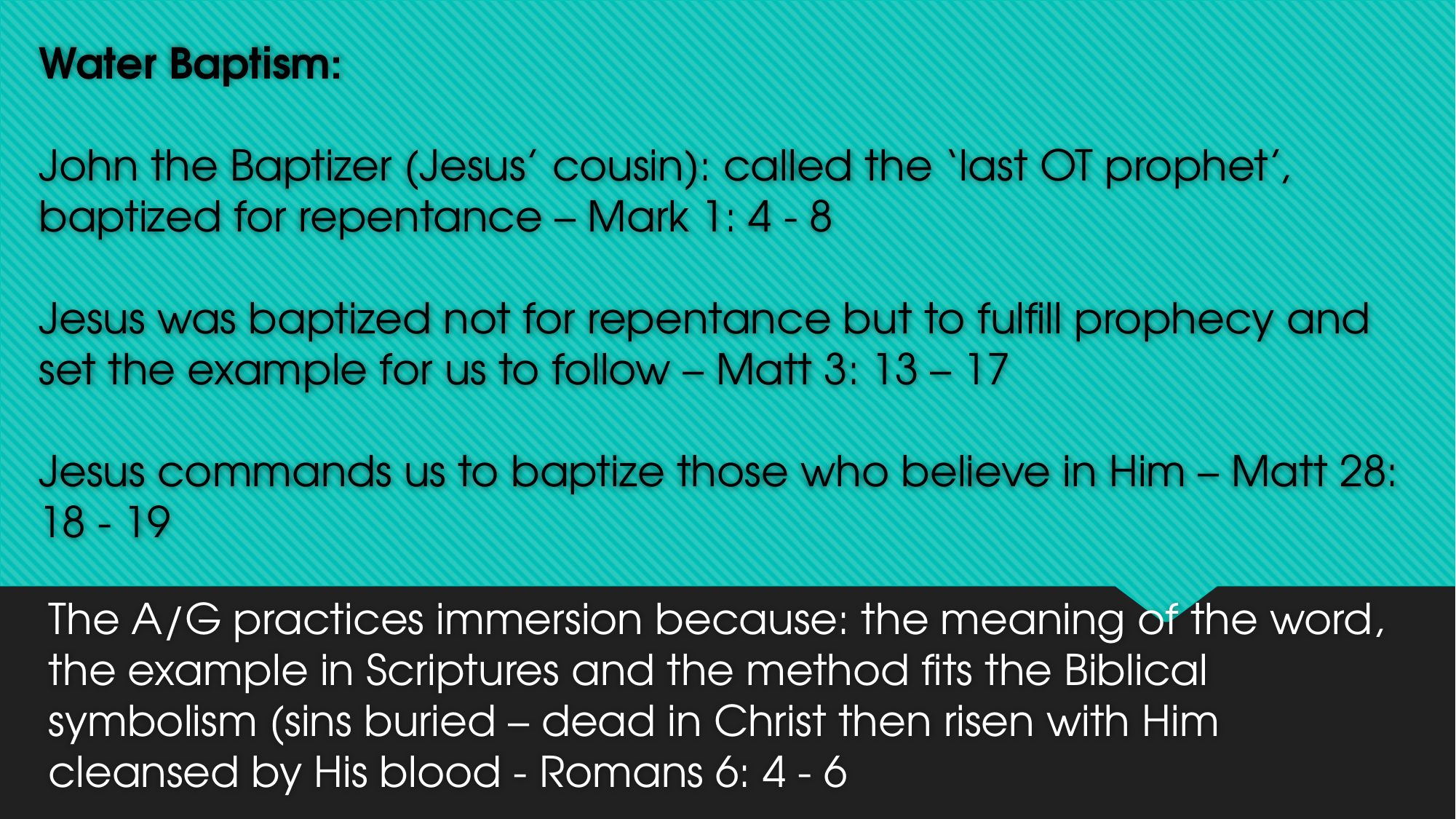

# Water Baptism: John the Baptizer (Jesus’ cousin): called the ‘last OT prophet’, baptized for repentance – Mark 1: 4 - 8 Jesus was baptized not for repentance but to fulfill prophecy and set the example for us to follow – Matt 3: 13 – 17 Jesus commands us to baptize those who believe in Him – Matt 28: 18 - 19
The A/G practices immersion because: the meaning of the word, the example in Scriptures and the method fits the Biblical symbolism (sins buried – dead in Christ then risen with Him cleansed by His blood - Romans 6: 4 - 6